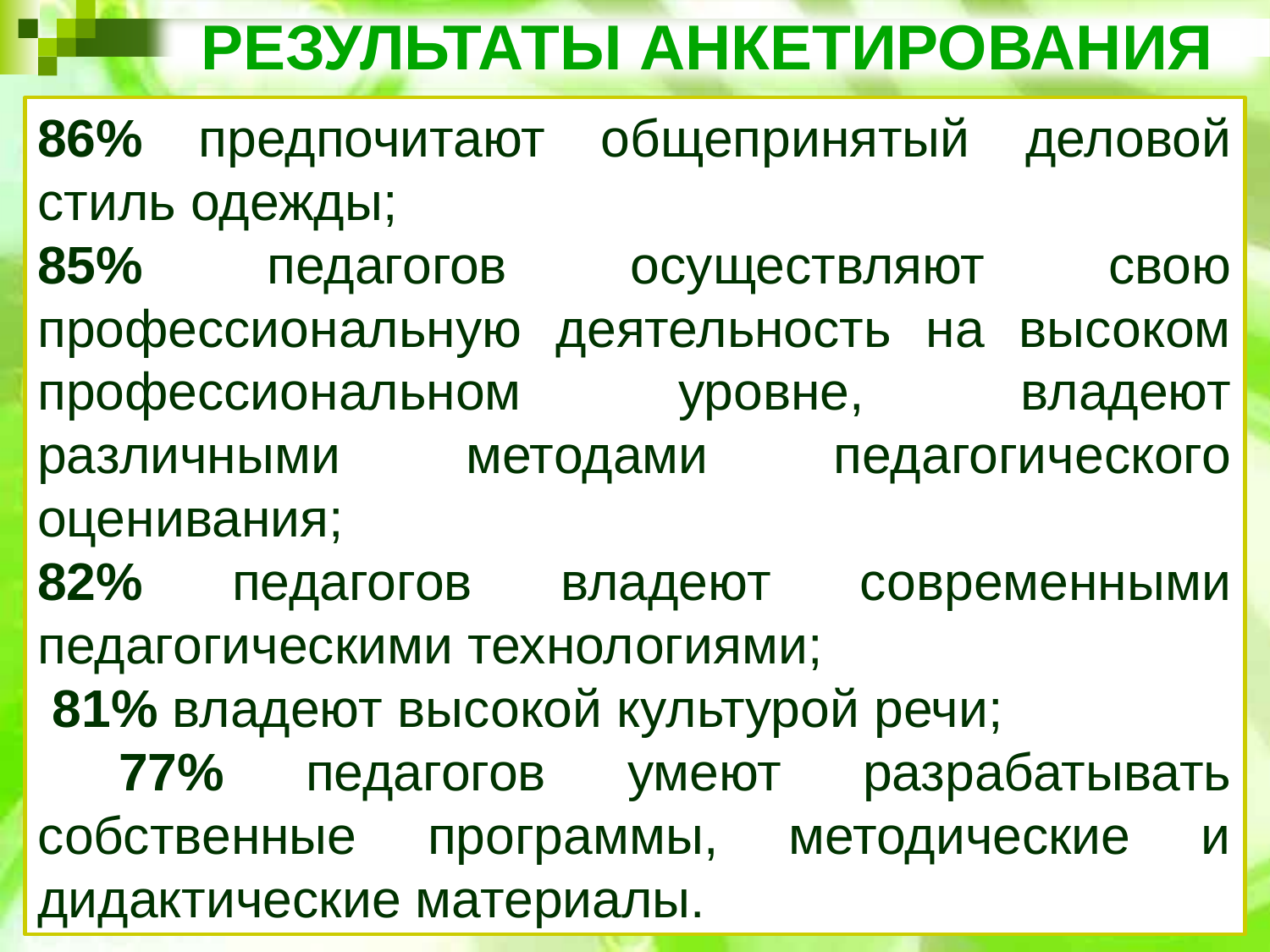

Результаты анкетирования
86% предпочитают общепринятый деловой стиль одежды;
85% педагогов осуществляют свою профессиональную деятельность на высоком профессиональном уровне, владеют различными методами педагогического оценивания;
82% педагогов владеют современными педагогическими технологиями;
 81% владеют высокой культурой речи;
 77% педагогов умеют разрабатывать собственные программы, методические и дидактические материалы.